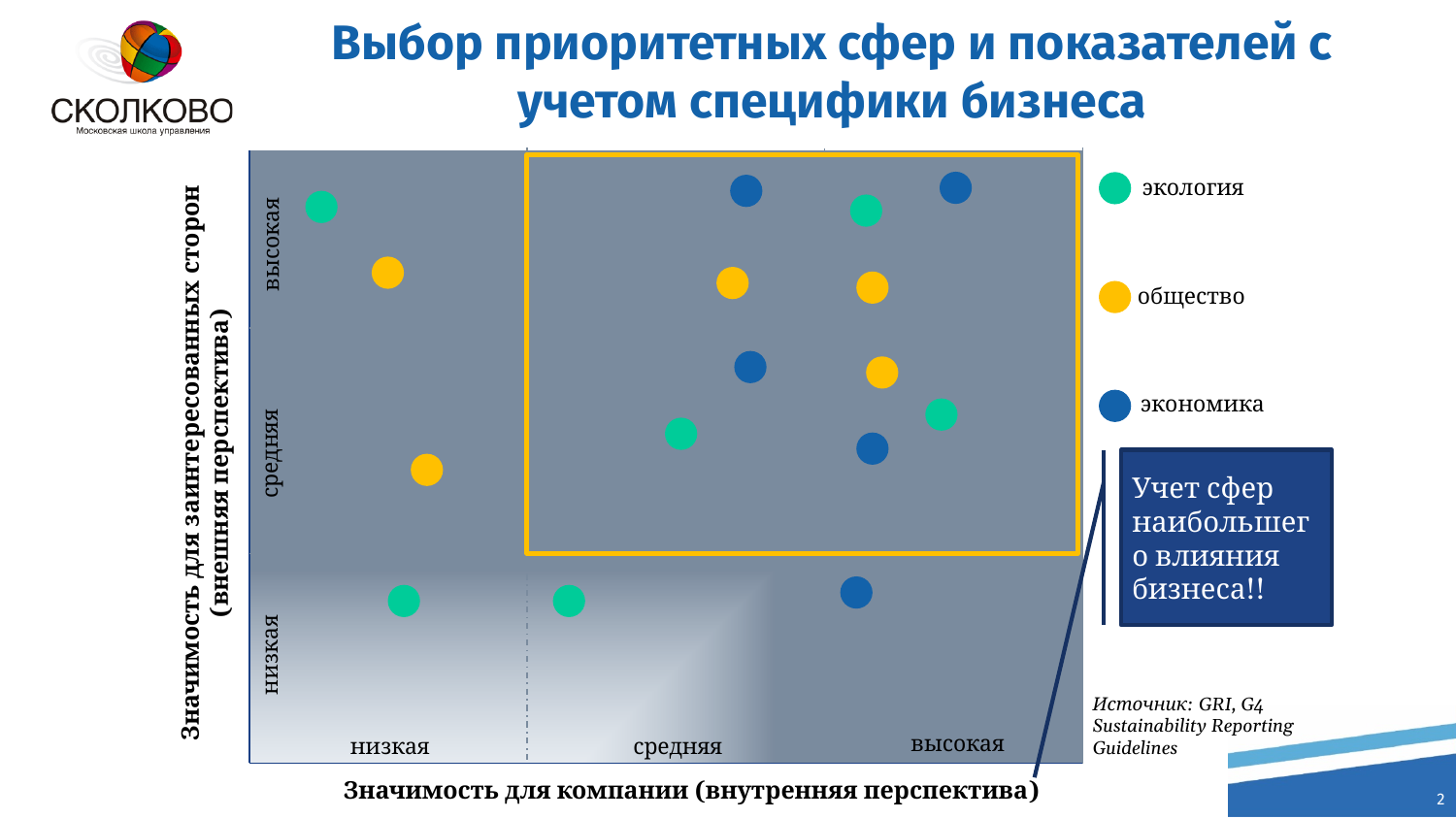

#
Выбор приоритетных сфер и показателей с учетом специфики бизнеса

экология

высокая

общество

экономика

Значимость для заинтересованных сторон (внешняя перспектива)

средняя
Учет сфер наибольшего влияния бизнеса!!

низкая
Источник: GRI, G4 Sustainability Reporting Guidelines
высокая
низкая
средняя
Значимость для компании (внутренняя перспектива)
2